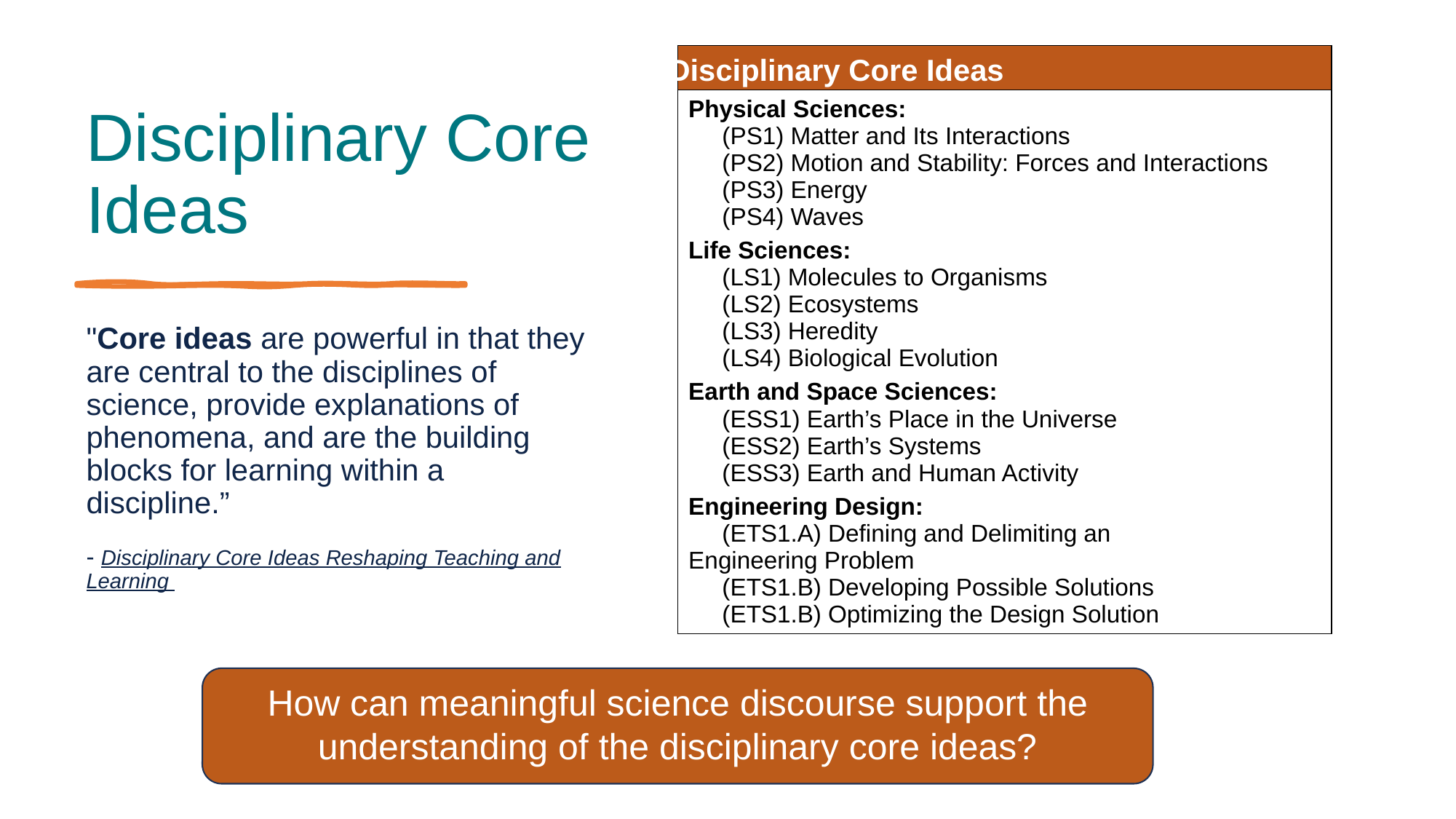

|  |
| --- |
| Physical Sciences:       (PS1) Matter and Its Interactions       (PS2) Motion and Stability: Forces and Interactions       (PS3) Energy       (PS4) Waves Life Sciences:       (LS1) Molecules to Organisms       (LS2) Ecosystems       (LS3) Heredity       (LS4) Biological Evolution Earth and Space Sciences:       (ESS1) Earth’s Place in the Universe      (ESS2) Earth’s Systems       (ESS3) Earth and Human Activity Engineering Design:       (ETS1.A) Defining and Delimiting an Engineering Problem      (ETS1.B) Developing Possible Solutions       (ETS1.B) Optimizing the Design Solution |
Disciplinary Core Ideas
# Disciplinary Core Ideas

"Core ideas are powerful in that they are central to the disciplines of science, provide explanations of phenomena, and are the building blocks for learning within a discipline.”
- Disciplinary Core Ideas Reshaping Teaching and Learning

How can meaningful science discourse support the understanding of the disciplinary core ideas?